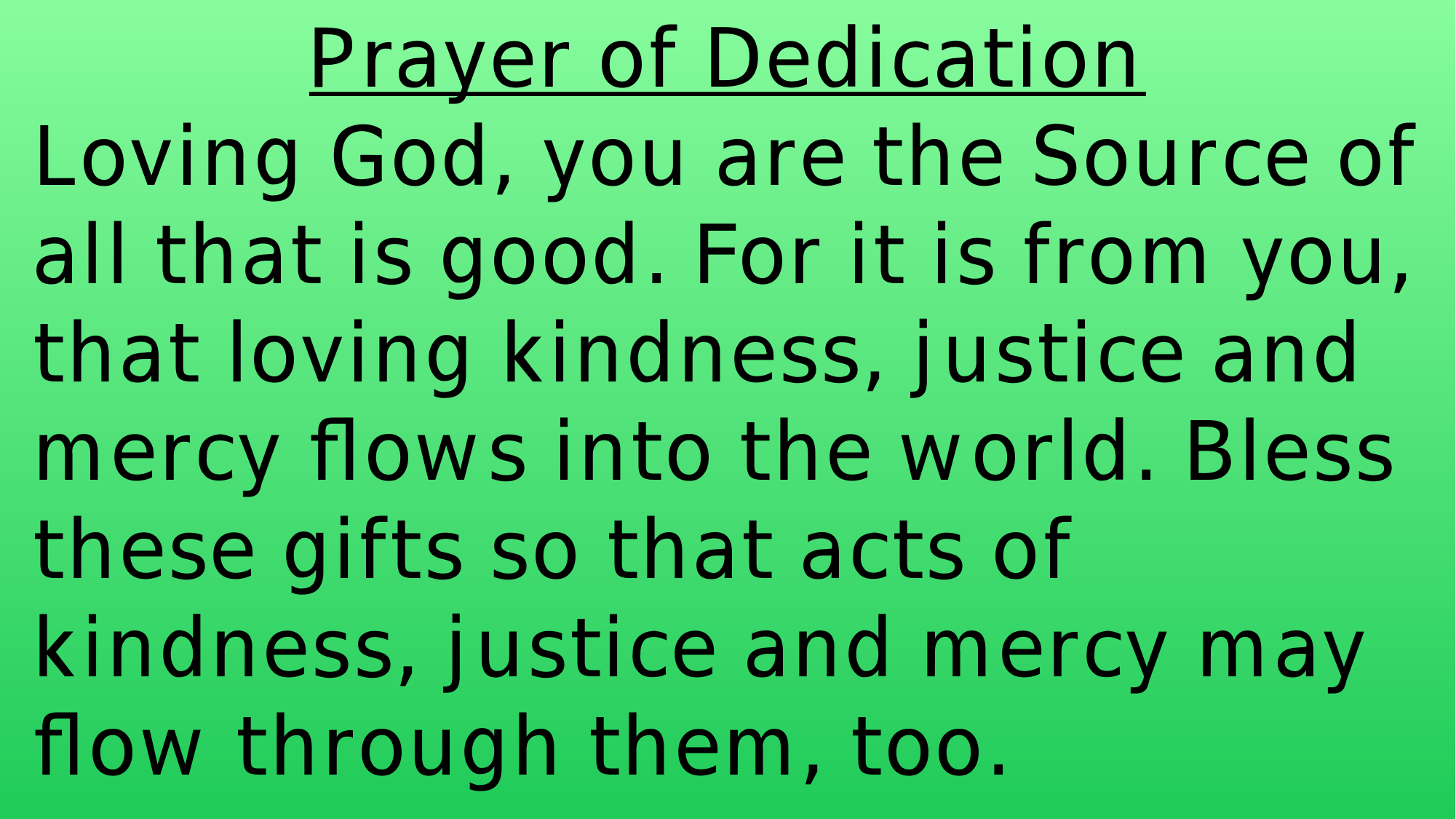

Prayer of Dedication
 Loving God, you are the Source of
 all that is good. For it is from you,
 that loving kindness, justice and
 mercy flows into the world. Bless
 these gifts so that acts of
 kindness, justice and mercy may
 flow through them, too.